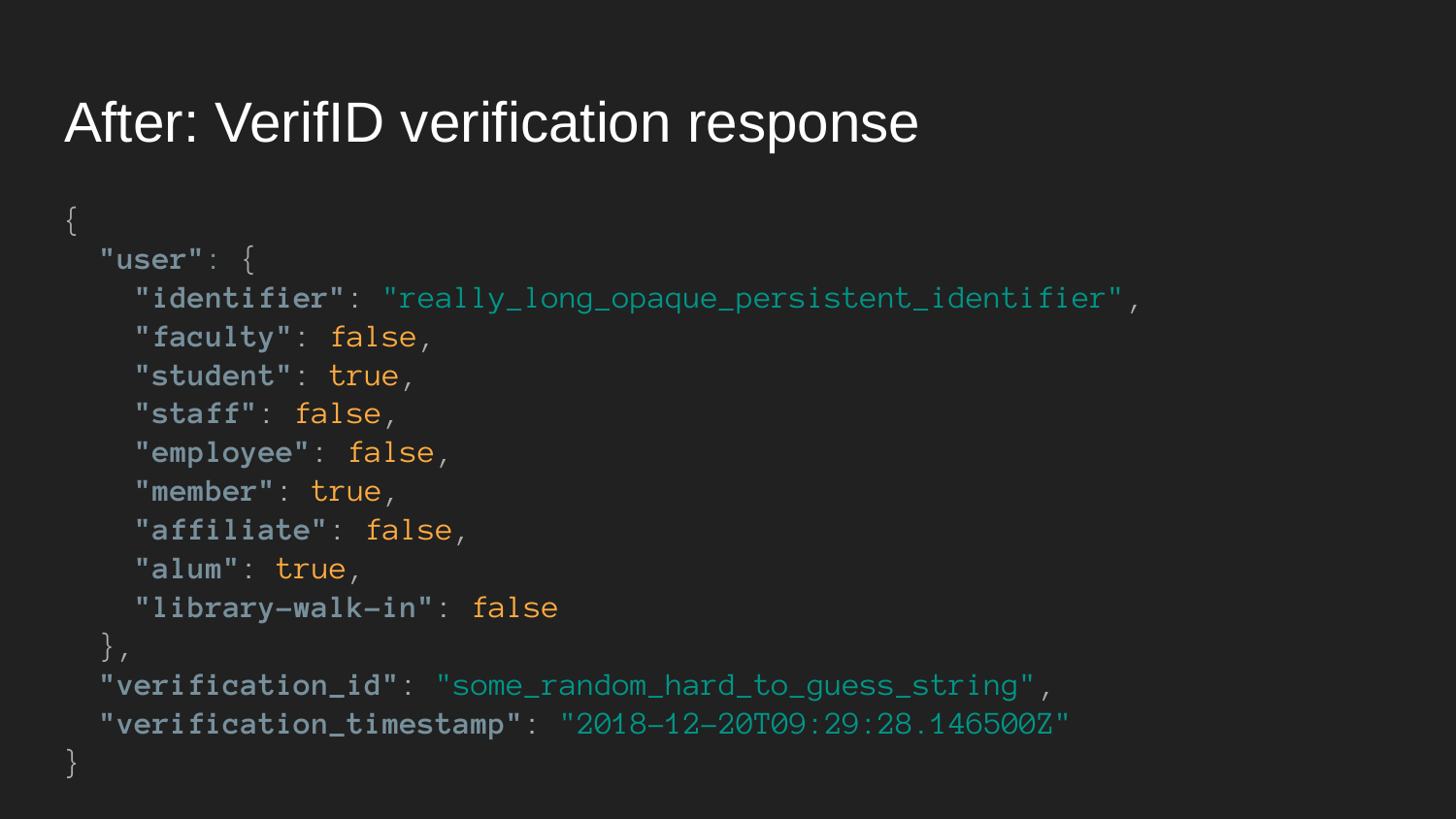

# After: VerifID verification response
{
  "user": {
    "identifier": "really_long_opaque_persistent_identifier",
    "faculty": false,
    "student": true,
    "staff": false,
    "employee": false,
    "member": true,
    "affiliate": false,
    "alum": true,
    "library-walk-in": false
  },
  "verification_id": "some_random_hard_to_guess_string",
  "verification_timestamp": "2018-12-20T09:29:28.146500Z"
}